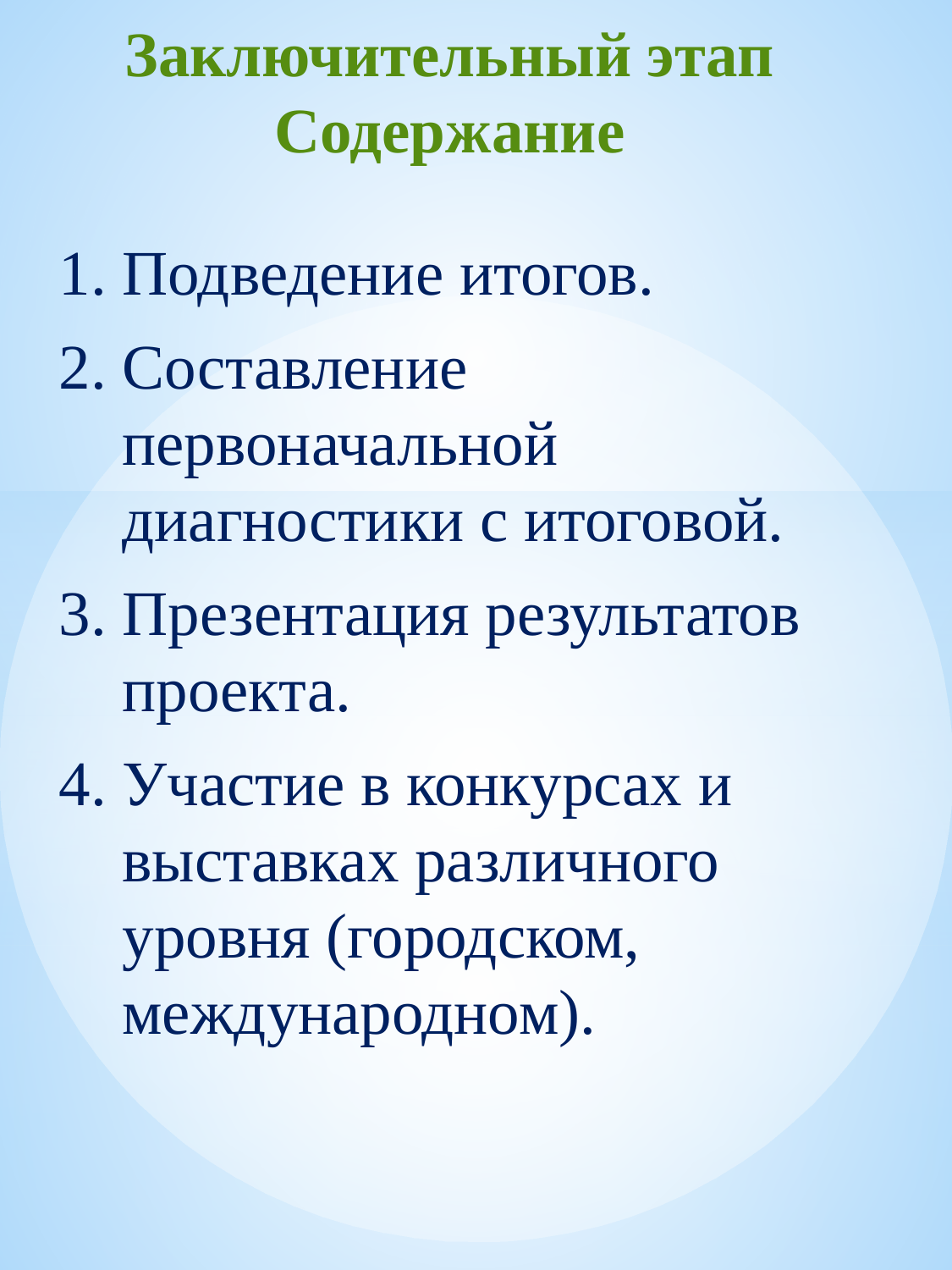

# Заключительный этап Содержание
Подведение итогов.
Составление первоначальной диагностики с итоговой.
Презентация результатов проекта.
Участие в конкурсах и выставках различного уровня (городском, международном).